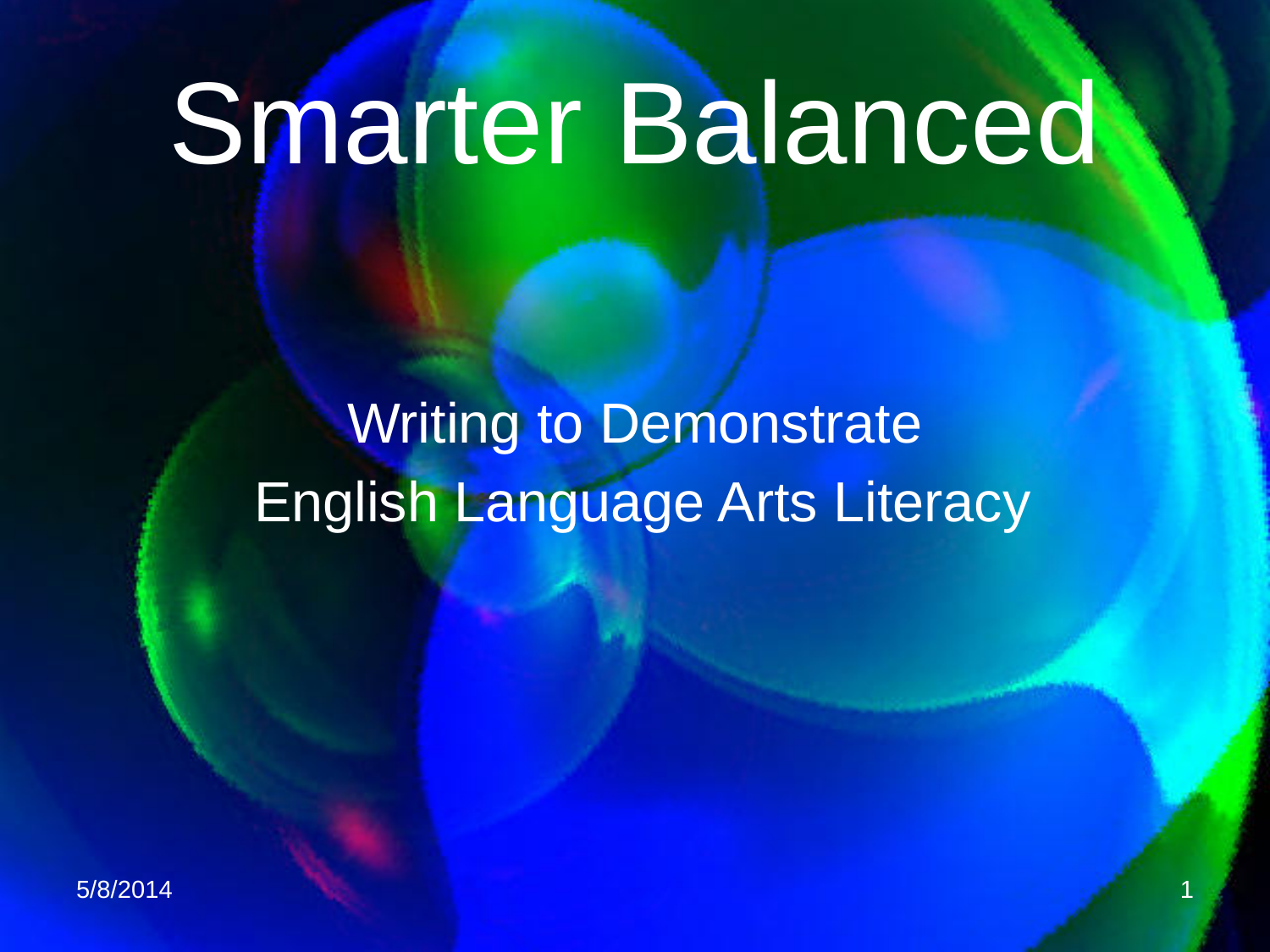

# Smarter Balanced

Writing to Demonstrate
 English Language Arts Literacy
5/8/2014
1